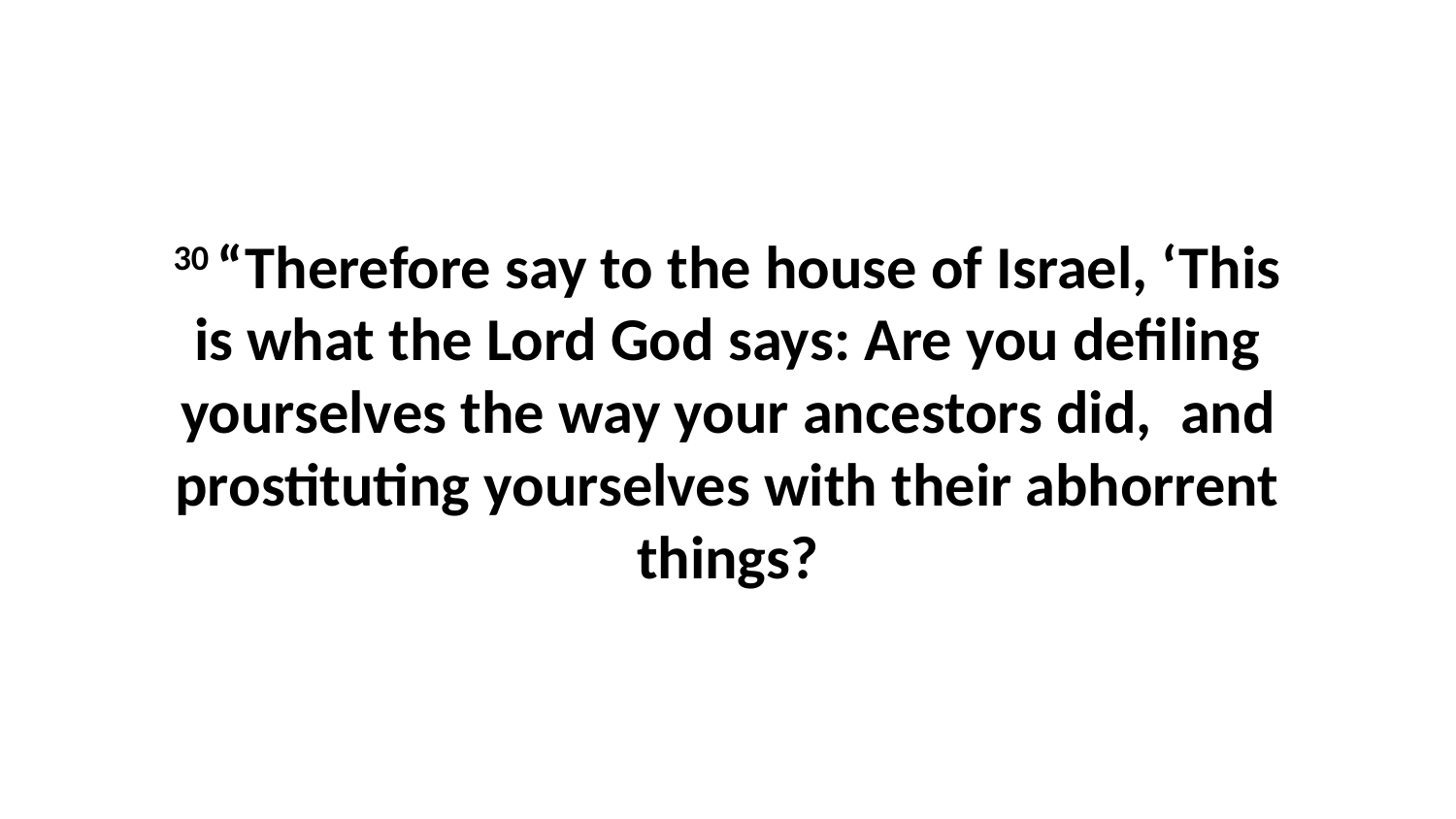

30 “Therefore say to the house of Israel, ‘This is what the Lord God says: Are you defiling yourselves the way your ancestors did,  and prostituting yourselves with their abhorrent things?